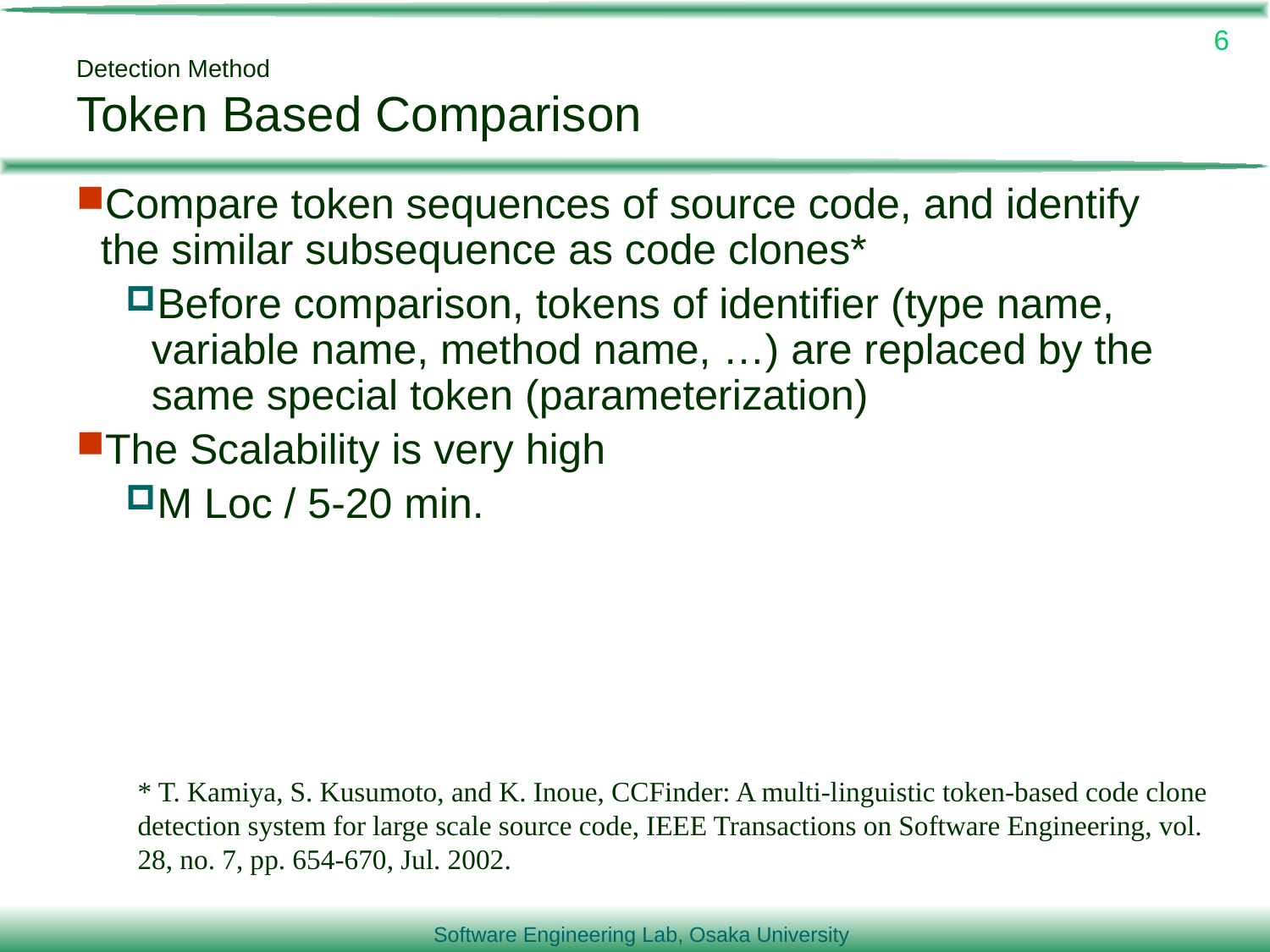

6
# Detection Method Token Based Comparison
Compare token sequences of source code, and identify the similar subsequence as code clones*
Before comparison, tokens of identifier (type name, variable name, method name, …) are replaced by the same special token (parameterization)
The Scalability is very high
M Loc / 5-20 min.

* T. Kamiya, S. Kusumoto, and K. Inoue, CCFinder: A multi-linguistic token-based code clone detection system for large scale source code, IEEE Transactions on Software Engineering, vol. 28, no. 7, pp. 654-670, Jul. 2002.